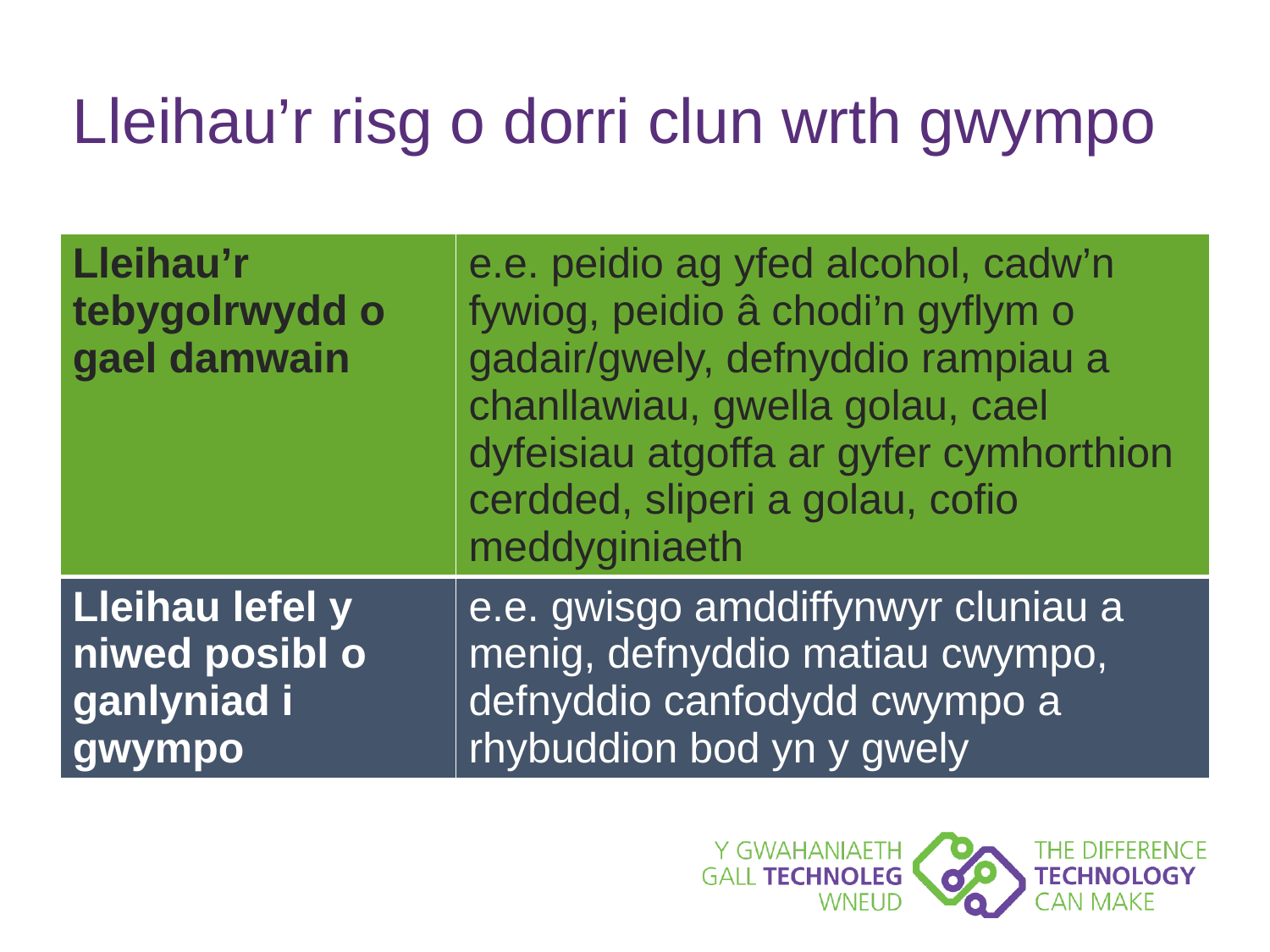

# Lleihau’r risg o dorri clun wrth gwympo
| Lleihau’r tebygolrwydd o gael damwain | e.e. peidio ag yfed alcohol, cadw’n fywiog, peidio â chodi’n gyflym o gadair/gwely, defnyddio rampiau a chanllawiau, gwella golau, cael dyfeisiau atgoffa ar gyfer cymhorthion cerdded, sliperi a golau, cofio meddyginiaeth |
| --- | --- |
| Lleihau lefel y niwed posibl o ganlyniad i gwympo | e.e. gwisgo amddiffynwyr cluniau a menig, defnyddio matiau cwympo, defnyddio canfodydd cwympo a rhybuddion bod yn y gwely |